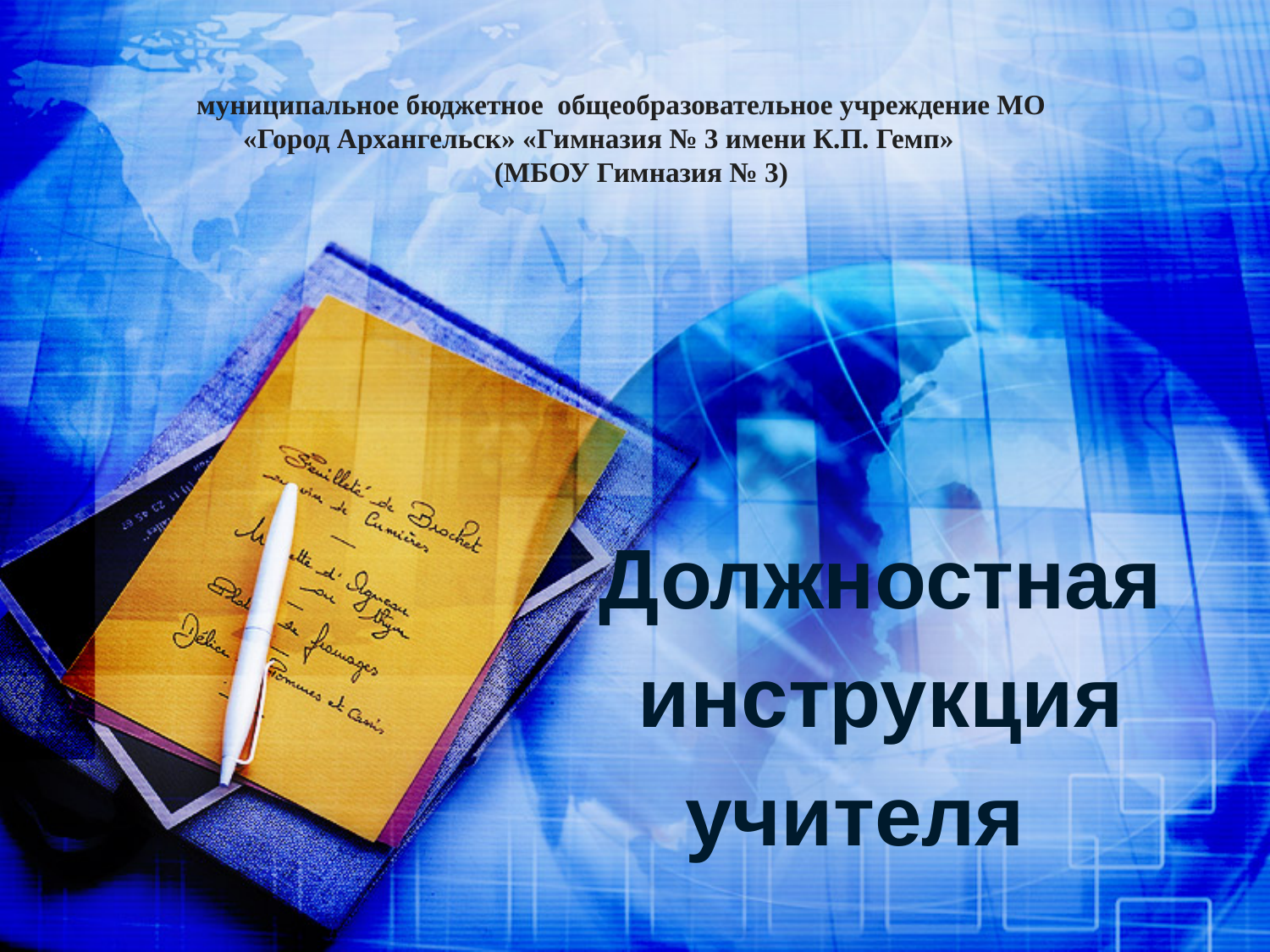

# муниципальное бюджетное  общеобразовательное учреждение МО «Город Архангельск» «Гимназия № 3 имени К.П. Гемп» (МБОУ Гимназия № 3)

  Должностная
   инструкция
     учителя